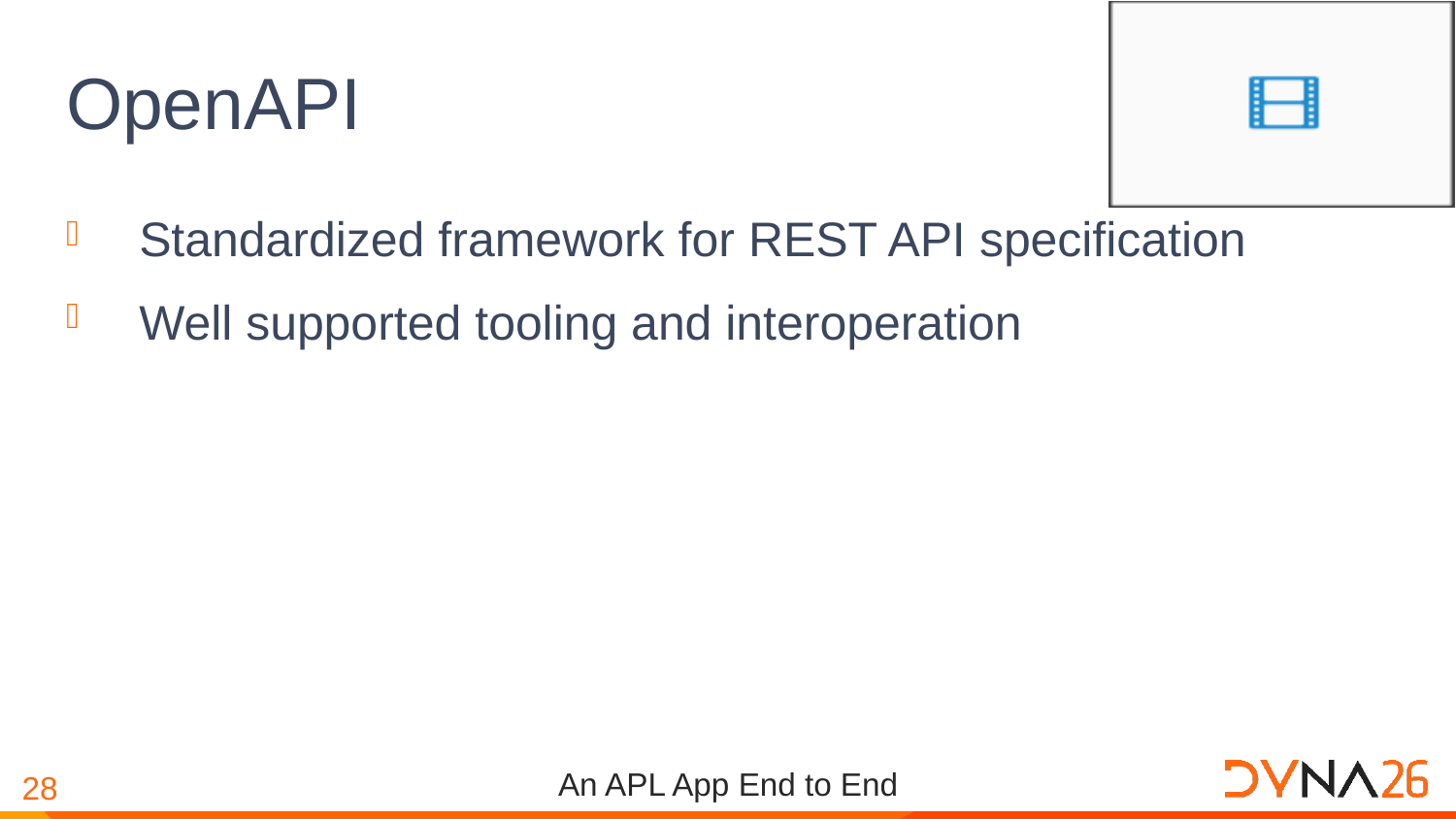

# OpenAPI
Standardized framework for REST API specification
Well supported tooling and interoperation